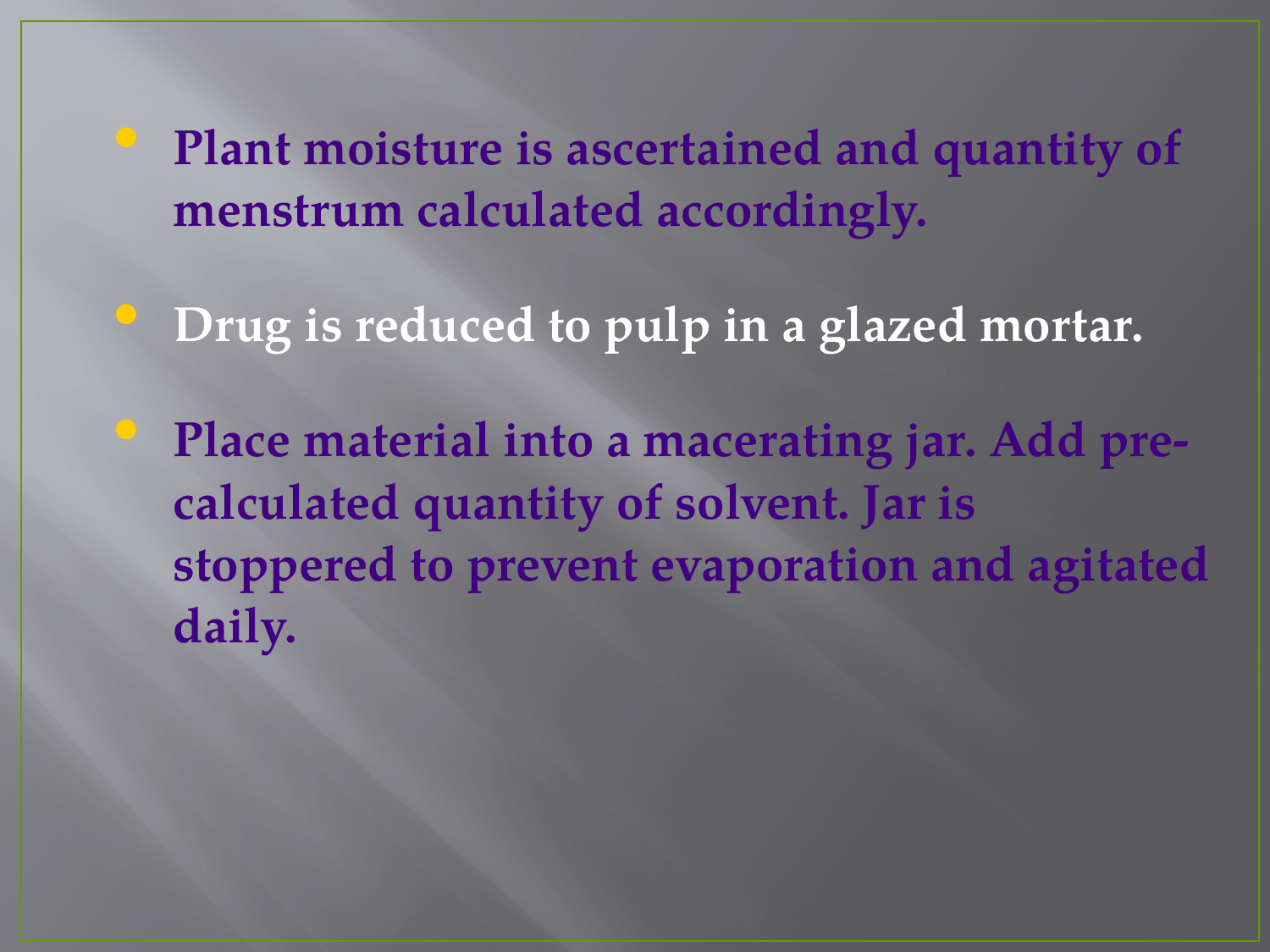

Plant moisture is ascertained and quantity of menstrum calculated accordingly.

Drug is reduced to pulp in a glazed mortar.

Place material into a macerating jar. Add pre-calculated quantity of solvent. Jar is  stoppered to prevent evaporation and agitated daily.